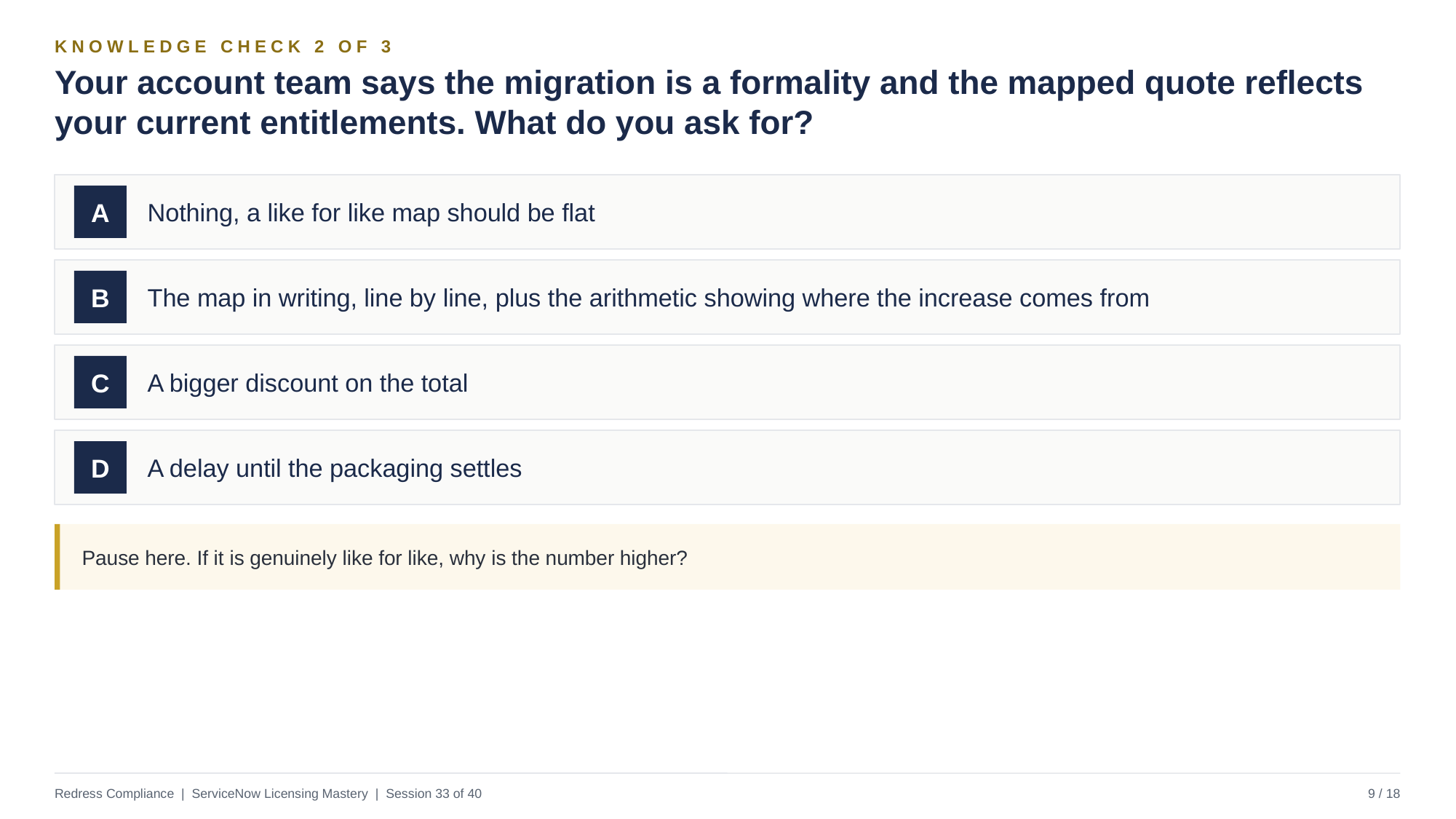

KNOWLEDGE CHECK 2 OF 3
Your account team says the migration is a formality and the mapped quote reflects your current entitlements. What do you ask for?

Nothing, a like for like map should be flat

A

The map in writing, line by line, plus the arithmetic showing where the increase comes from

B

A bigger discount on the total

C

A delay until the packaging settles

D

Pause here. If it is genuinely like for like, why is the number higher?

Redress Compliance  |  ServiceNow Licensing Mastery  |  Session 33 of 40
9 / 18